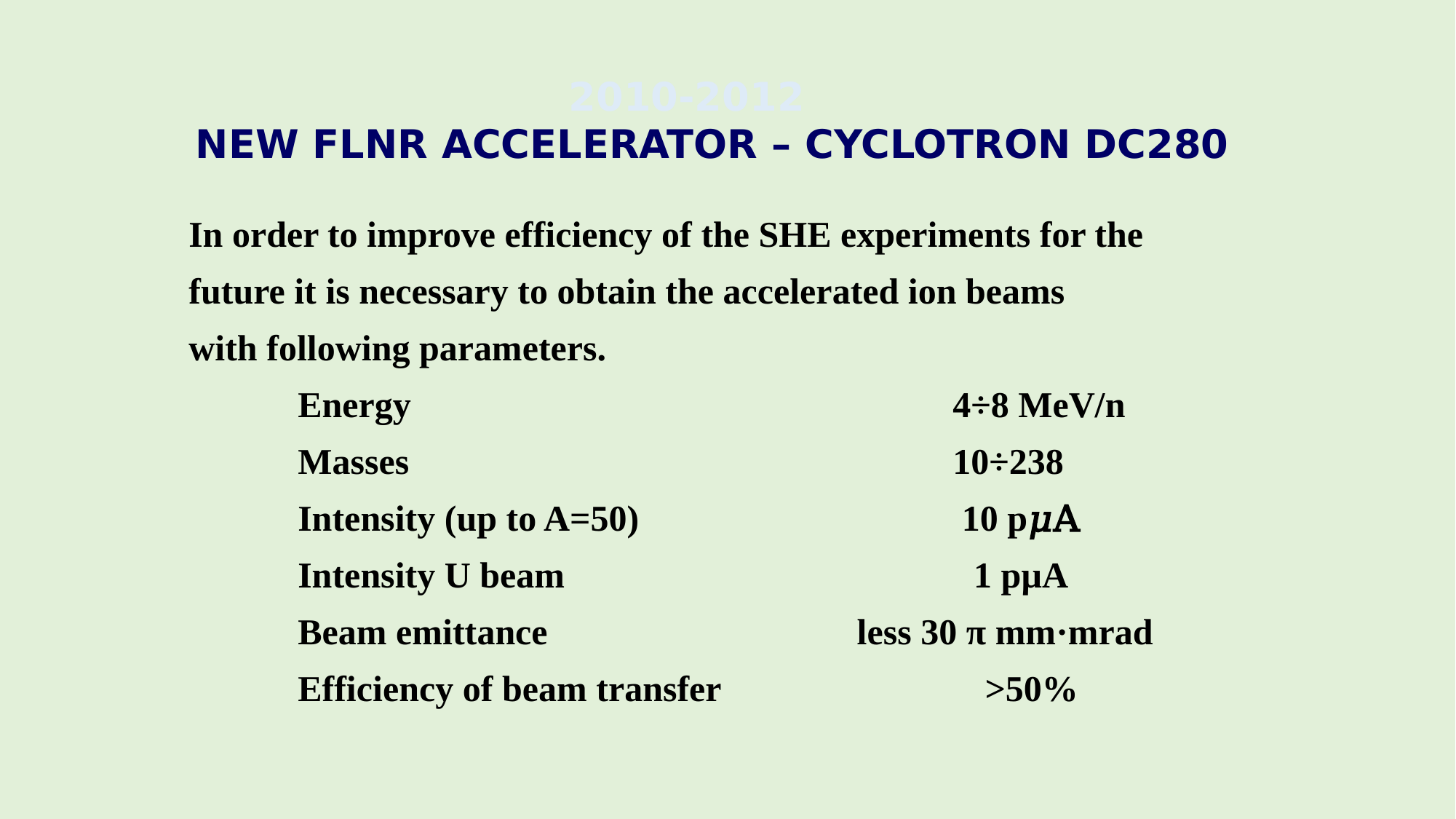

2010-2012
NEW FLNR ACCELERATOR – CYCLOTRON DC280

In order to improve efficiency of the SHE experiments for the future it is necessary to obtain the accelerated ion beams
with following parameters.
            Energy					4÷8 MeV/n
	Masses					10÷238
	Intensity (up to A=50)			 10 p𝜇A
            Intensity U beam                                             1 pµA
            Beam emittance                                  less 30 π mm·mrad
	Efficiency of beam transfer                             >50%